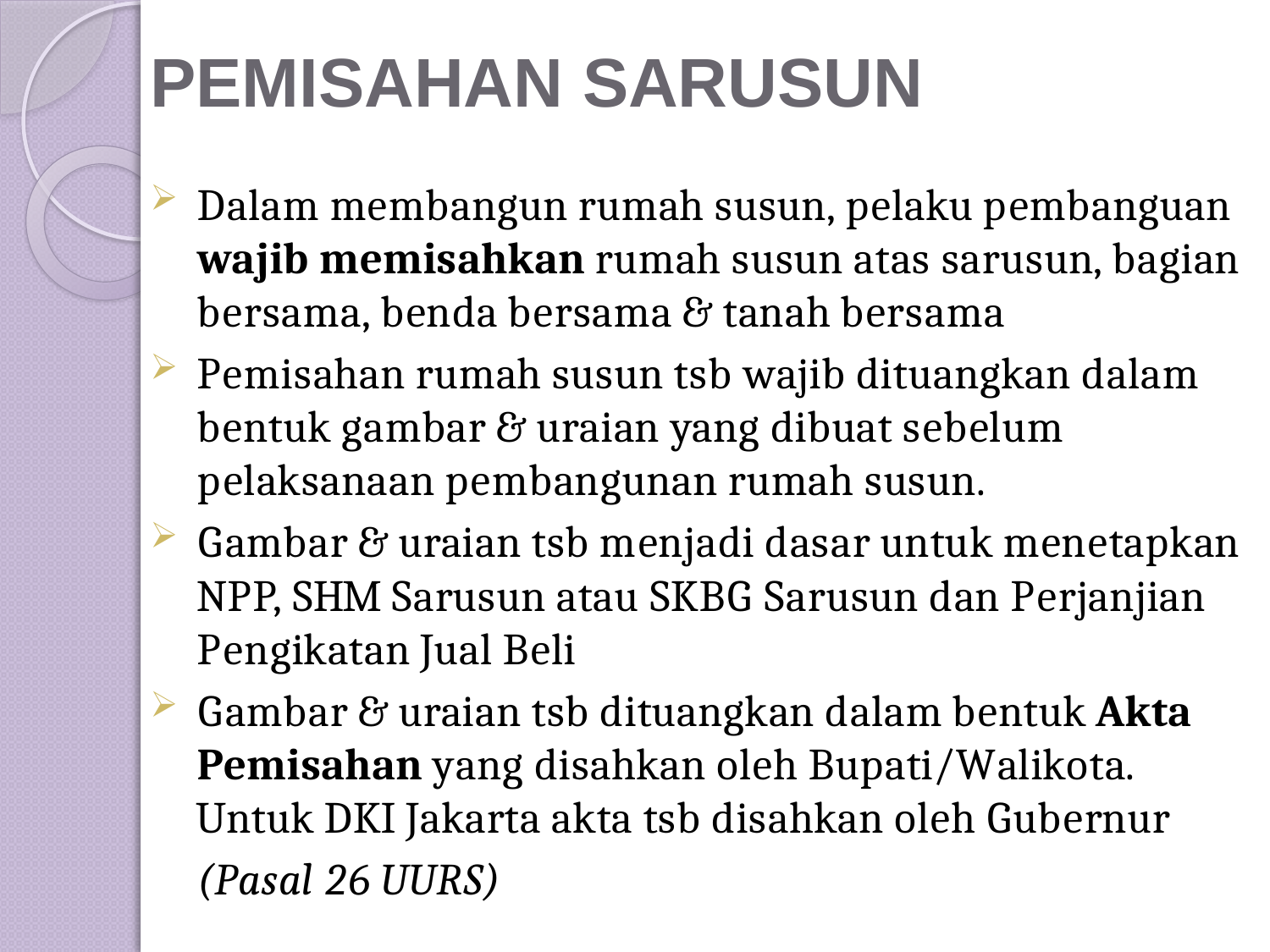

# PEMISAHAN SARUSUN
Dalam membangun rumah susun, pelaku pembanguan wajib memisahkan rumah susun atas sarusun, bagian bersama, benda bersama & tanah bersama
Pemisahan rumah susun tsb wajib dituangkan dalam bentuk gambar & uraian yang dibuat sebelum pelaksanaan pembangunan rumah susun.
Gambar & uraian tsb menjadi dasar untuk menetapkan NPP, SHM Sarusun atau SKBG Sarusun dan Perjanjian Pengikatan Jual Beli
Gambar & uraian tsb dituangkan dalam bentuk Akta Pemisahan yang disahkan oleh Bupati/Walikota. Untuk DKI Jakarta akta tsb disahkan oleh Gubernur
	(Pasal 26 UURS)